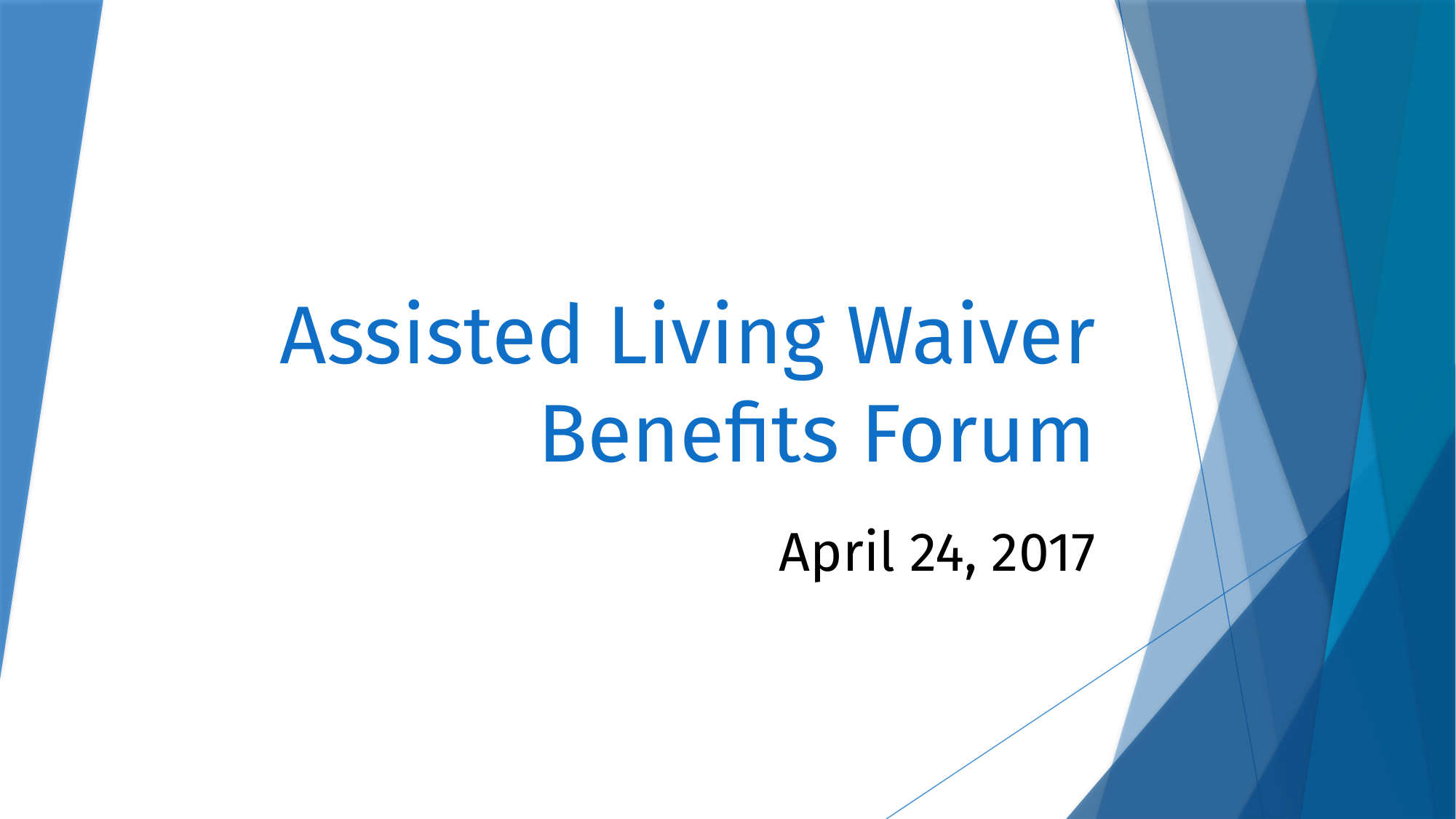

# Assisted Living Waiver Benefits Forum
April 24, 2017